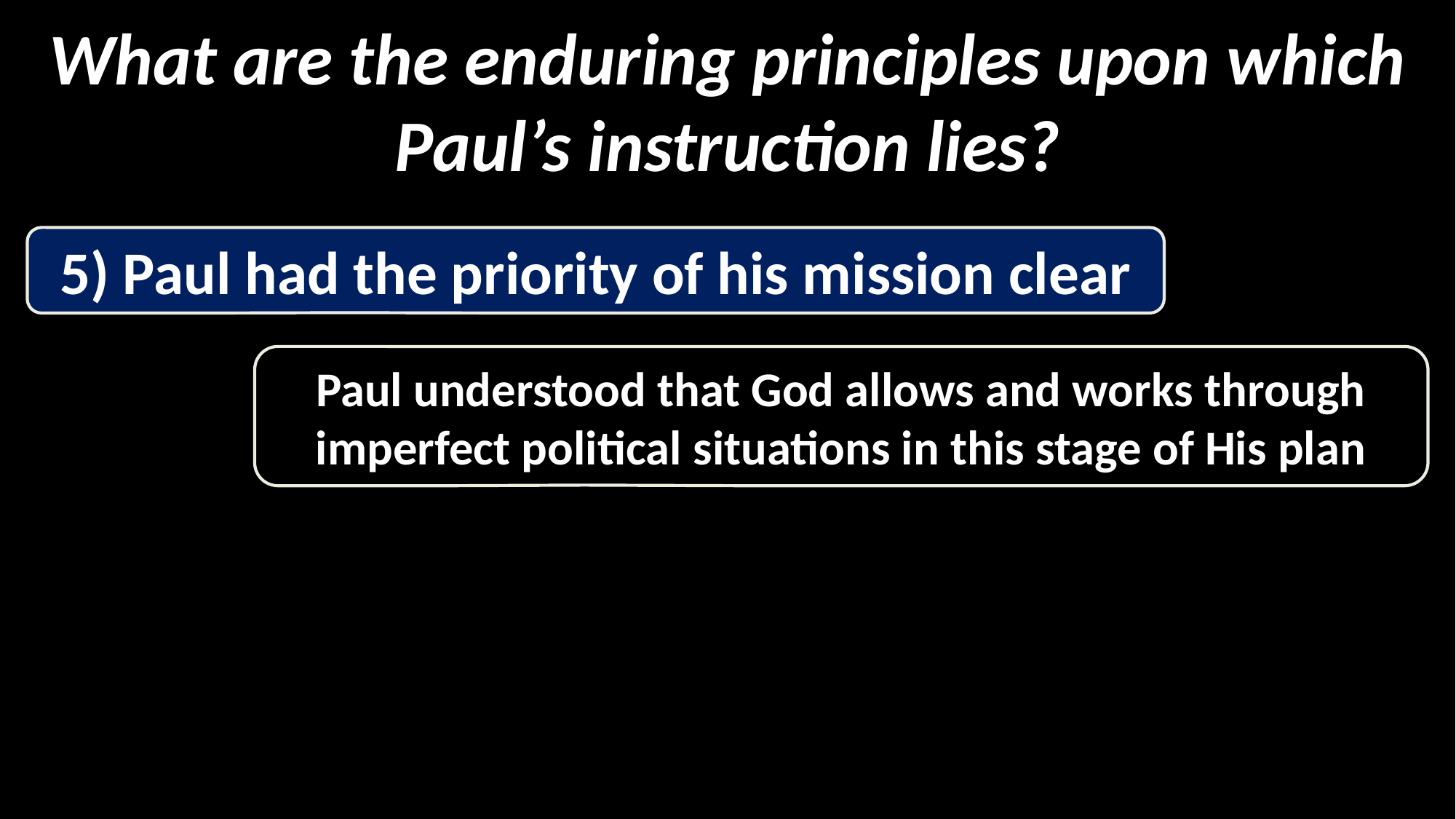

What are the enduring principles upon which Paul’s instruction lies?
5) Paul had the priority of his mission clear
Paul understood that God allows and works through imperfect political situations in this stage of His plan